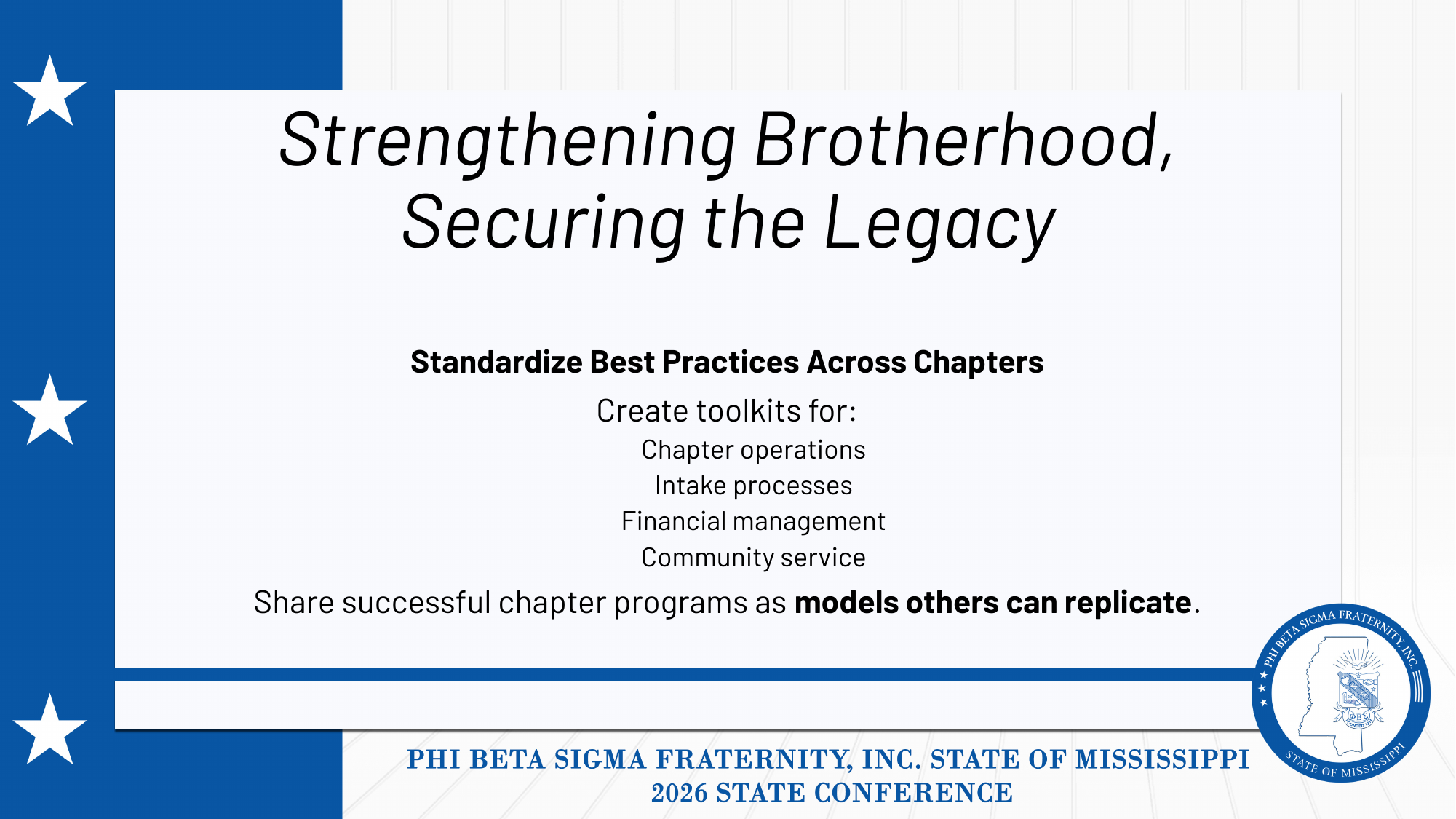

# Strengthening Brotherhood, Securing the Legacy

Standardize Best Practices Across Chapters
Create toolkits for:
Chapter operations
Intake processes
Financial management
Community service
Share successful chapter programs as models others can replicate.